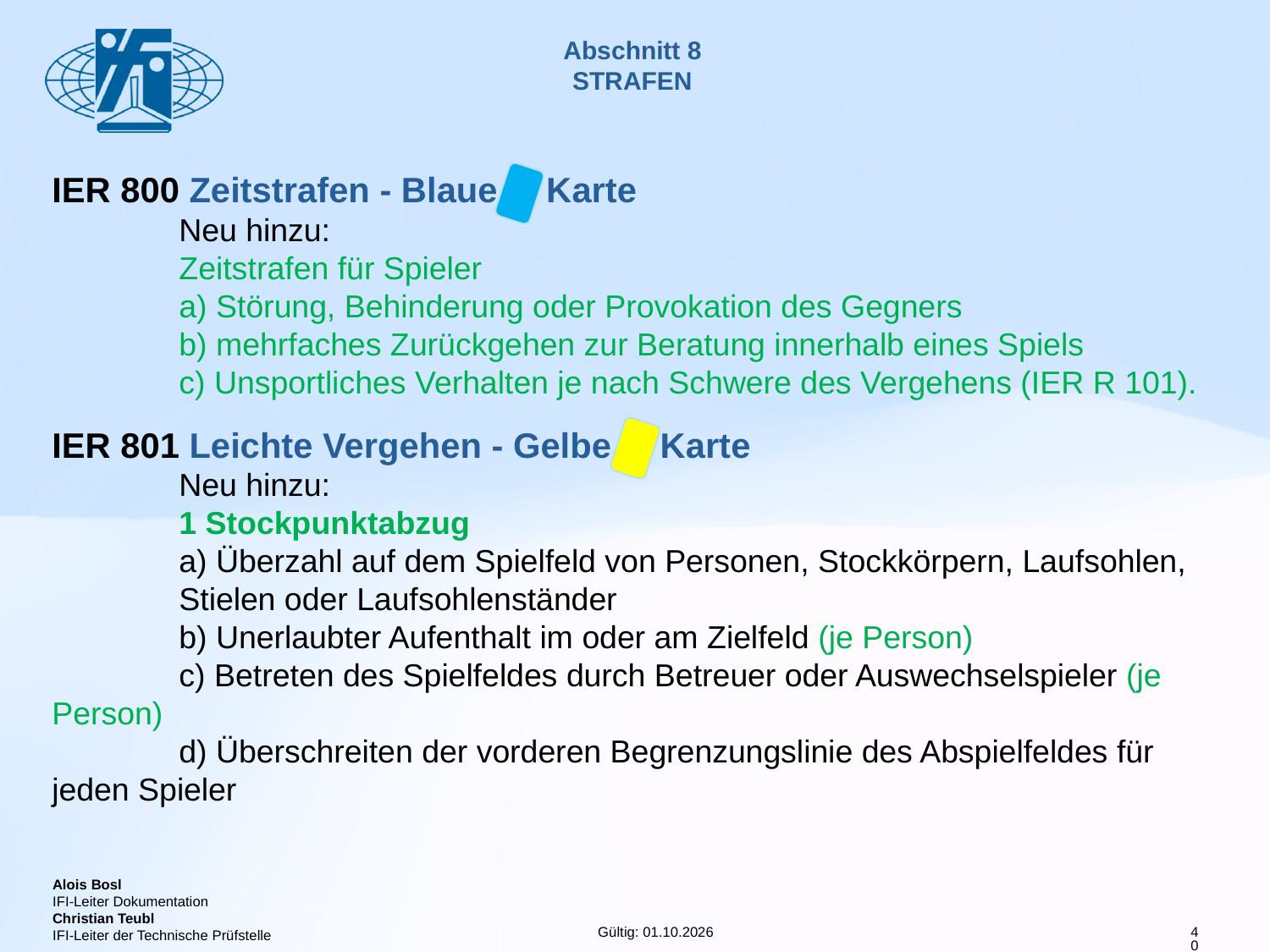

# Abschnitt 8 STRAFEN

IER 800 Zeitstrafen - Blaue     Karte
	Neu hinzu:
	Zeitstrafen für Spieler
	a) Störung, Behinderung oder Provokation des Gegners
	b) mehrfaches Zurückgehen zur Beratung innerhalb eines Spiels
 	c) Unsportliches Verhalten je nach Schwere des Vergehens (IER R 101).

IER 801 Leichte Vergehen - Gelbe     Karte
	Neu hinzu:
         	1 Stockpunktabzug
	a) Überzahl auf dem Spielfeld von Personen, Stockkörpern, Laufsohlen, 	Stielen oder Laufsohlenständer
	b) Unerlaubter Aufenthalt im oder am Zielfeld (je Person)
	c) Betreten des Spielfeldes durch Betreuer oder Auswechselspieler (je 	Person)
	d) Überschreiten der vorderen Begrenzungslinie des Abspielfeldes für 	jeden Spieler

40